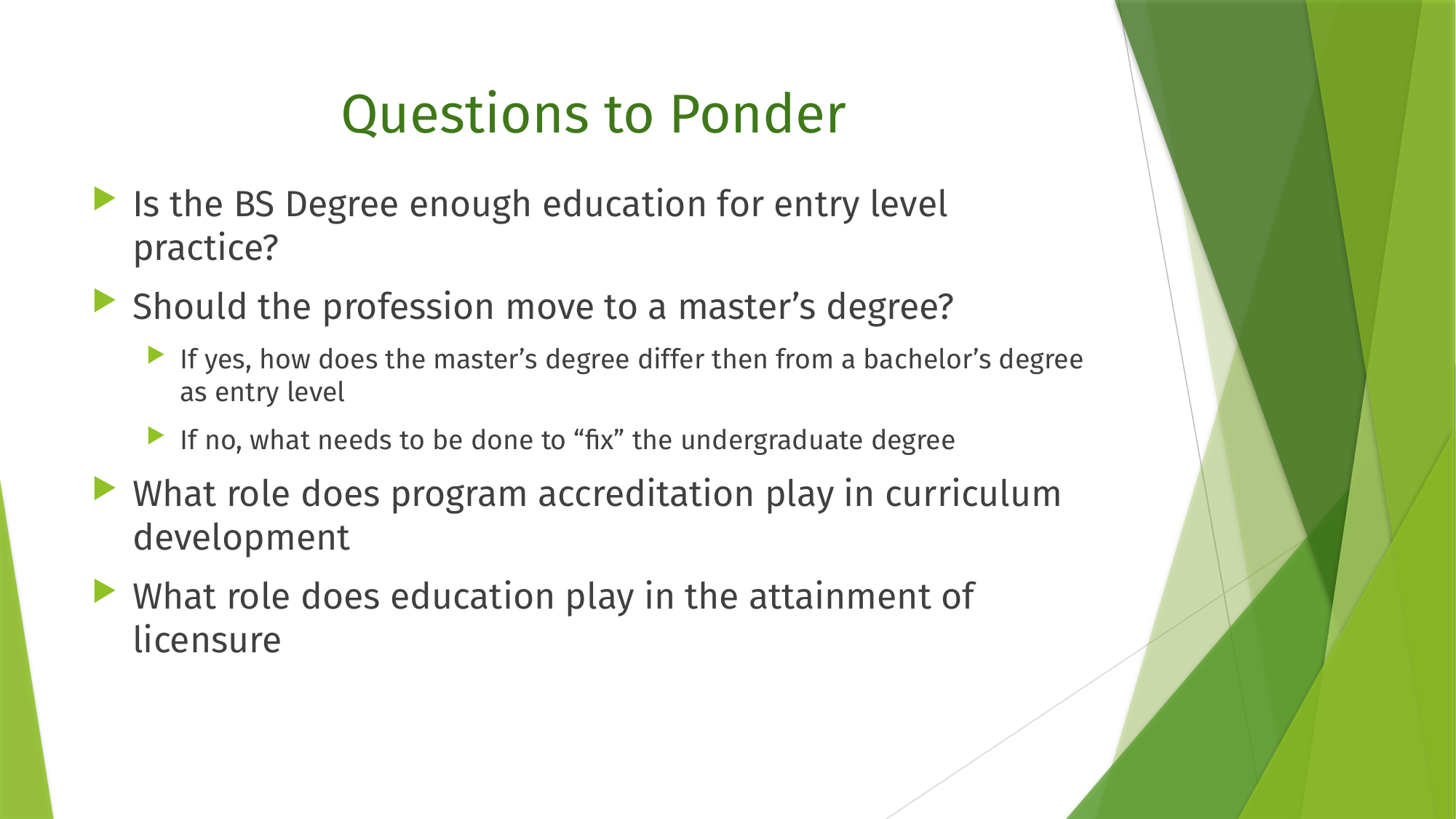

# Questions to Ponder
Is the BS Degree enough education for entry level practice?
Should the profession move to a master’s degree?
If yes, how does the master’s degree differ then from a bachelor’s degree as entry level
If no, what needs to be done to “fix” the undergraduate degree
What role does program accreditation play in curriculum development
What role does education play in the attainment of licensure